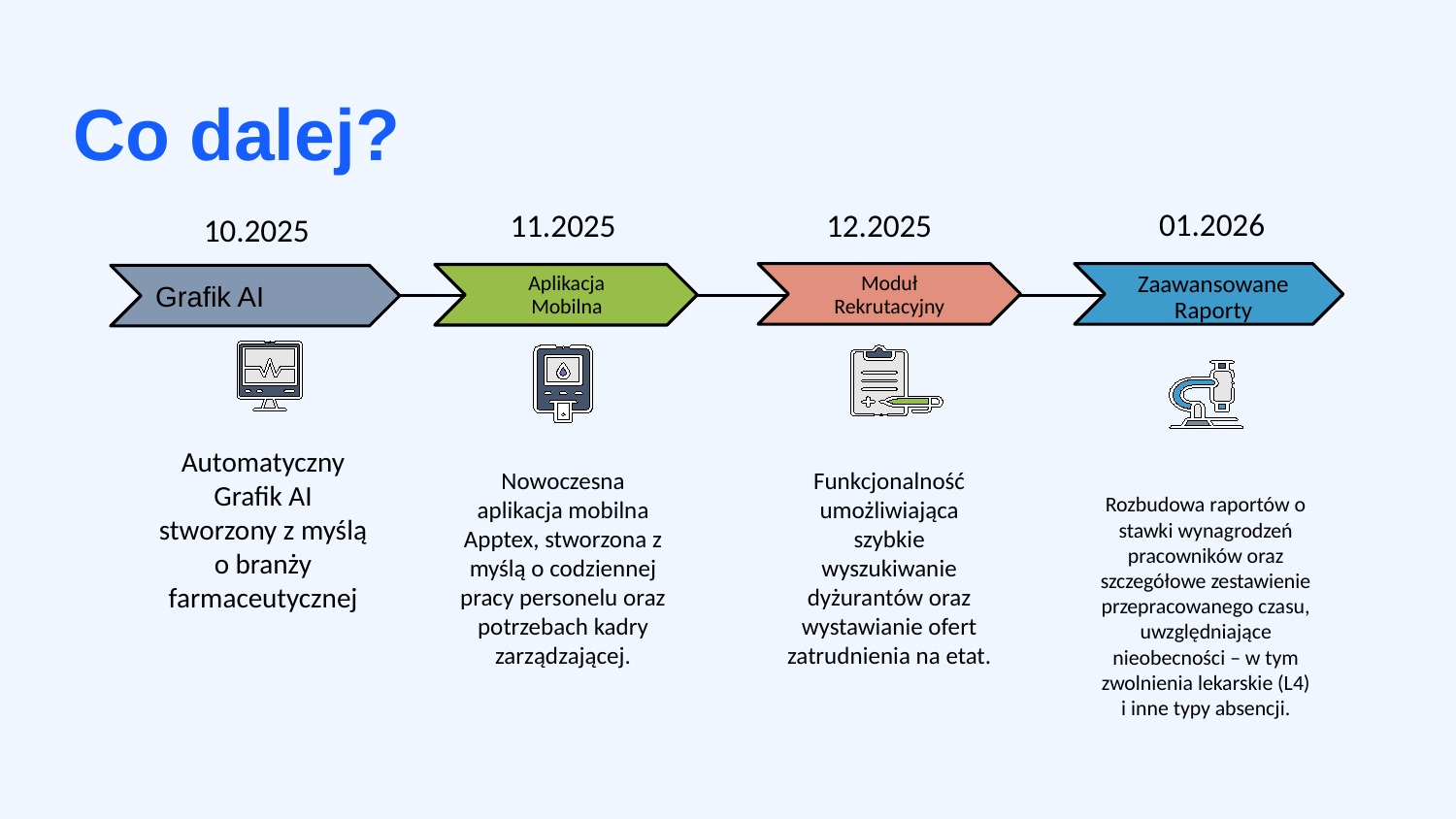

Co dalej?
01.2026
11.2025
12.2025
10.2025

Grafik AI
Aplikacja Mobilna
Moduł Rekrutacyjny
Zaawansowane Raporty

Automatyczny Grafik AI stworzony z myślą o branży farmaceutycznej
Funkcjonalność umożliwiająca szybkie wyszukiwanie dyżurantów oraz wystawianie ofert zatrudnienia na etat.
Nowoczesna aplikacja mobilna Apptex, stworzona z myślą o codziennej pracy personelu oraz potrzebach kadry zarządzającej.
Rozbudowa raportów o stawki wynagrodzeń pracowników oraz szczegółowe zestawienie przepracowanego czasu, uwzględniające nieobecności – w tym zwolnienia lekarskie (L4) i inne typy absencji.